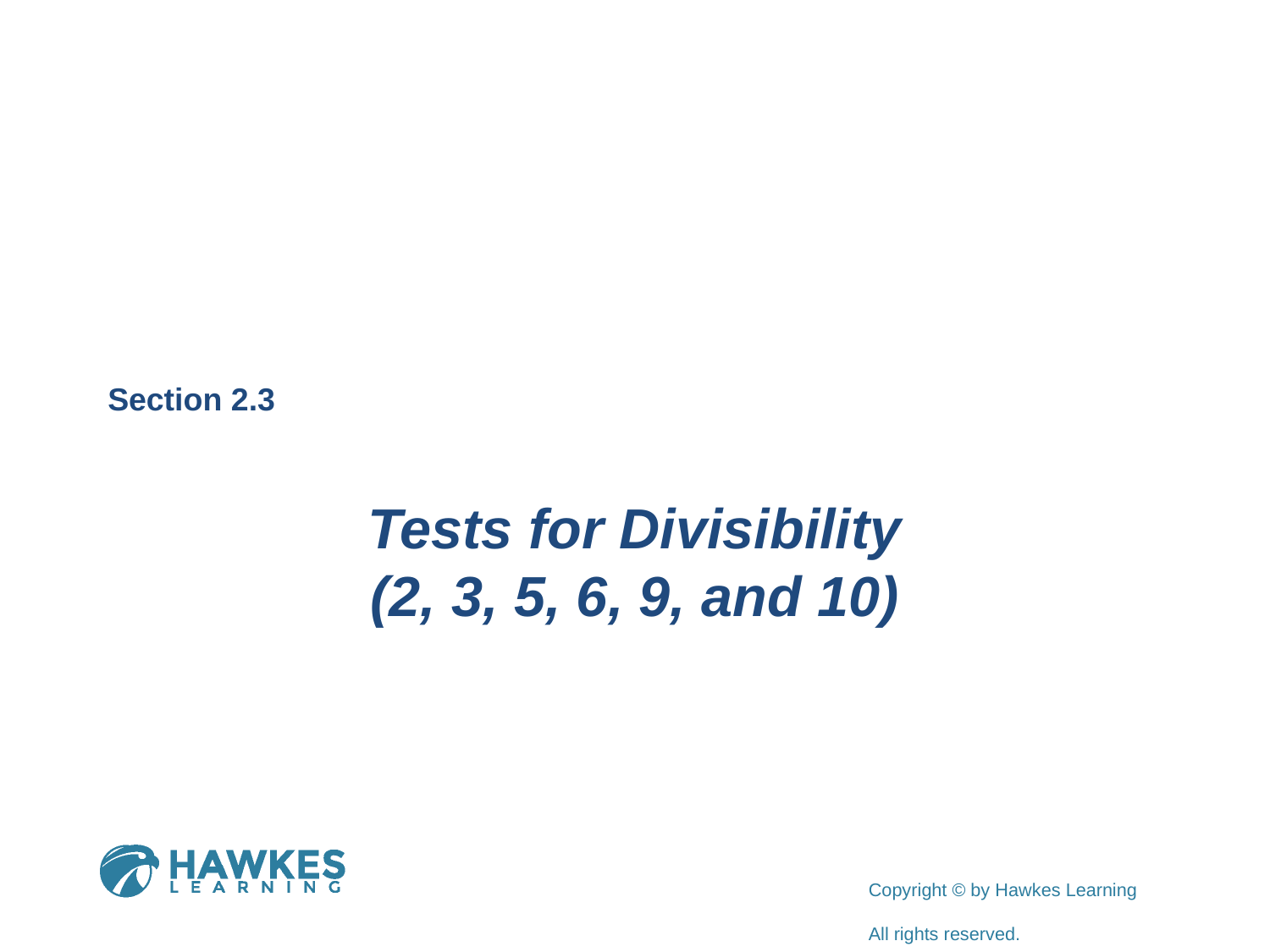

Section 2.3
Tests for Divisibility
(2, 3, 5, 6, 9, and 10)